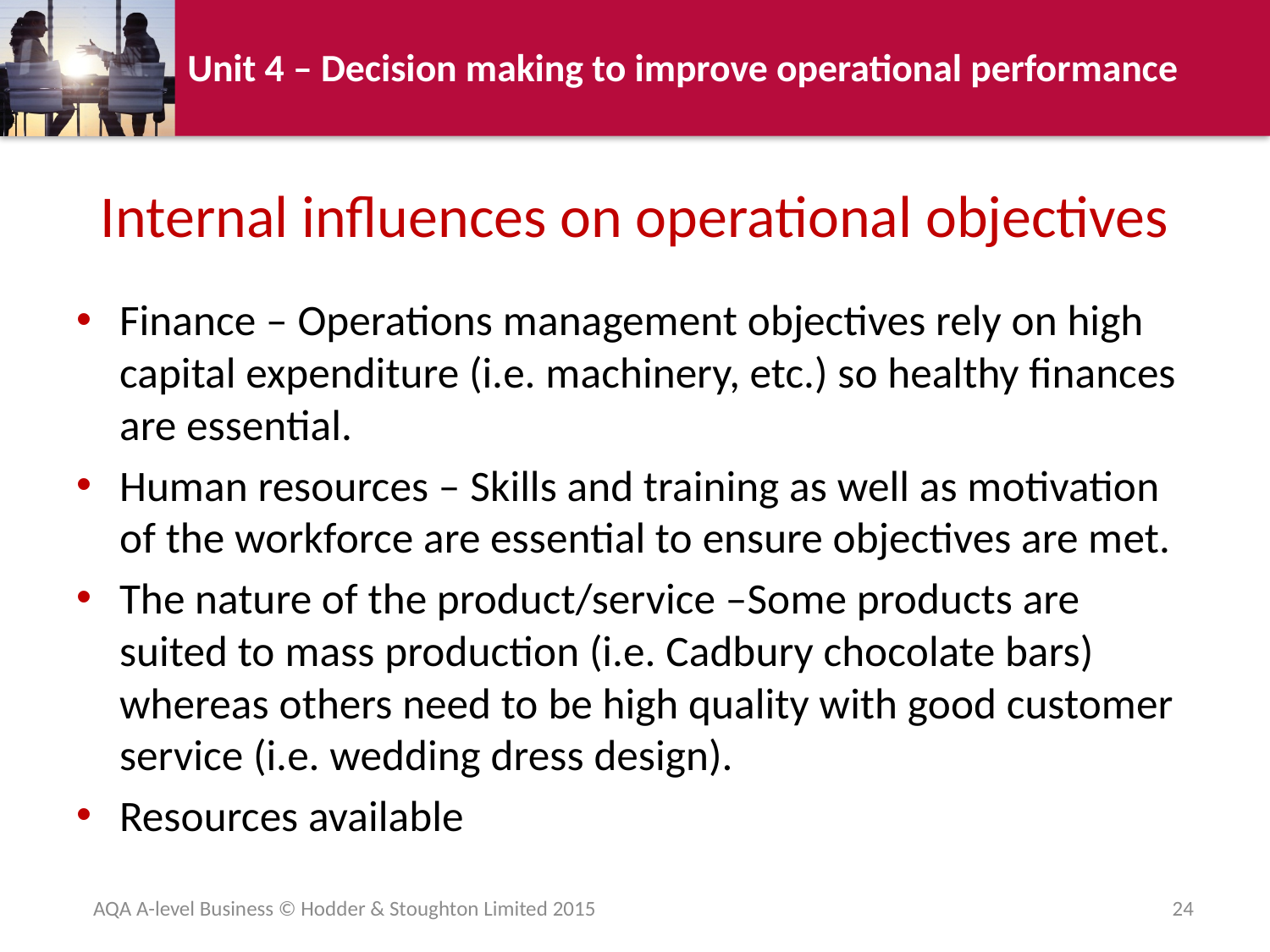

# Internal influences on operational objectives
Finance – Operations management objectives rely on high capital expenditure (i.e. machinery, etc.) so healthy finances are essential.
Human resources – Skills and training as well as motivation of the workforce are essential to ensure objectives are met.
The nature of the product/service –Some products are suited to mass production (i.e. Cadbury chocolate bars) whereas others need to be high quality with good customer service (i.e. wedding dress design).
Resources available
AQA A-level Business © Hodder & Stoughton Limited 2015
24